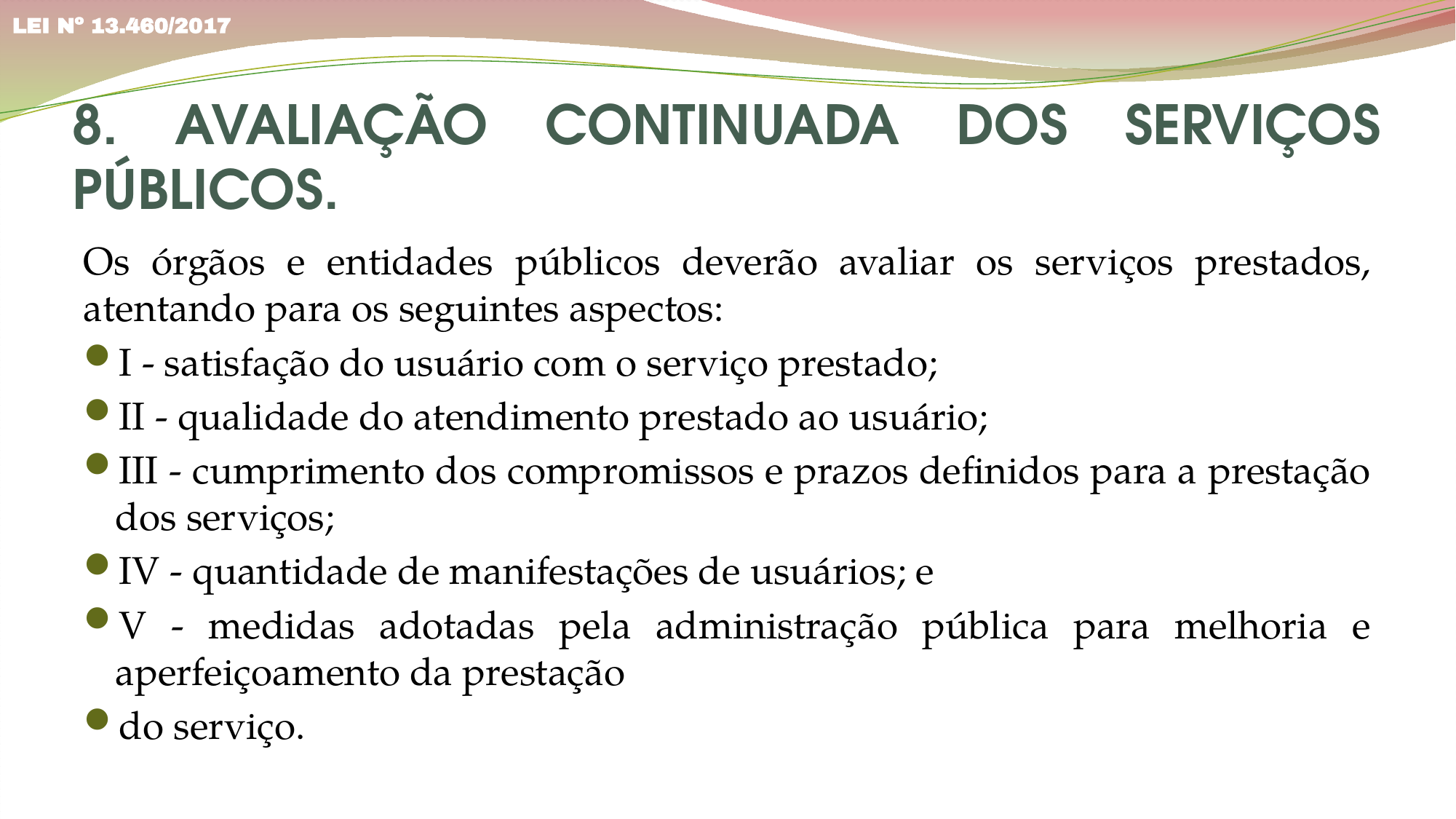

LEI Nº 13.460/2017
8. AVALIAÇÃO CONTINUADA DOS SERVIÇOS PÚBLICOS.
Os órgãos e entidades públicos deverão avaliar os serviços prestados, atentando para os seguintes aspectos:
I - satisfação do usuário com o serviço prestado;
II - qualidade do atendimento prestado ao usuário;
III - cumprimento dos compromissos e prazos definidos para a prestação dos serviços;
IV - quantidade de manifestações de usuários; e
V - medidas adotadas pela administração pública para melhoria e aperfeiçoamento da prestação
do serviço.